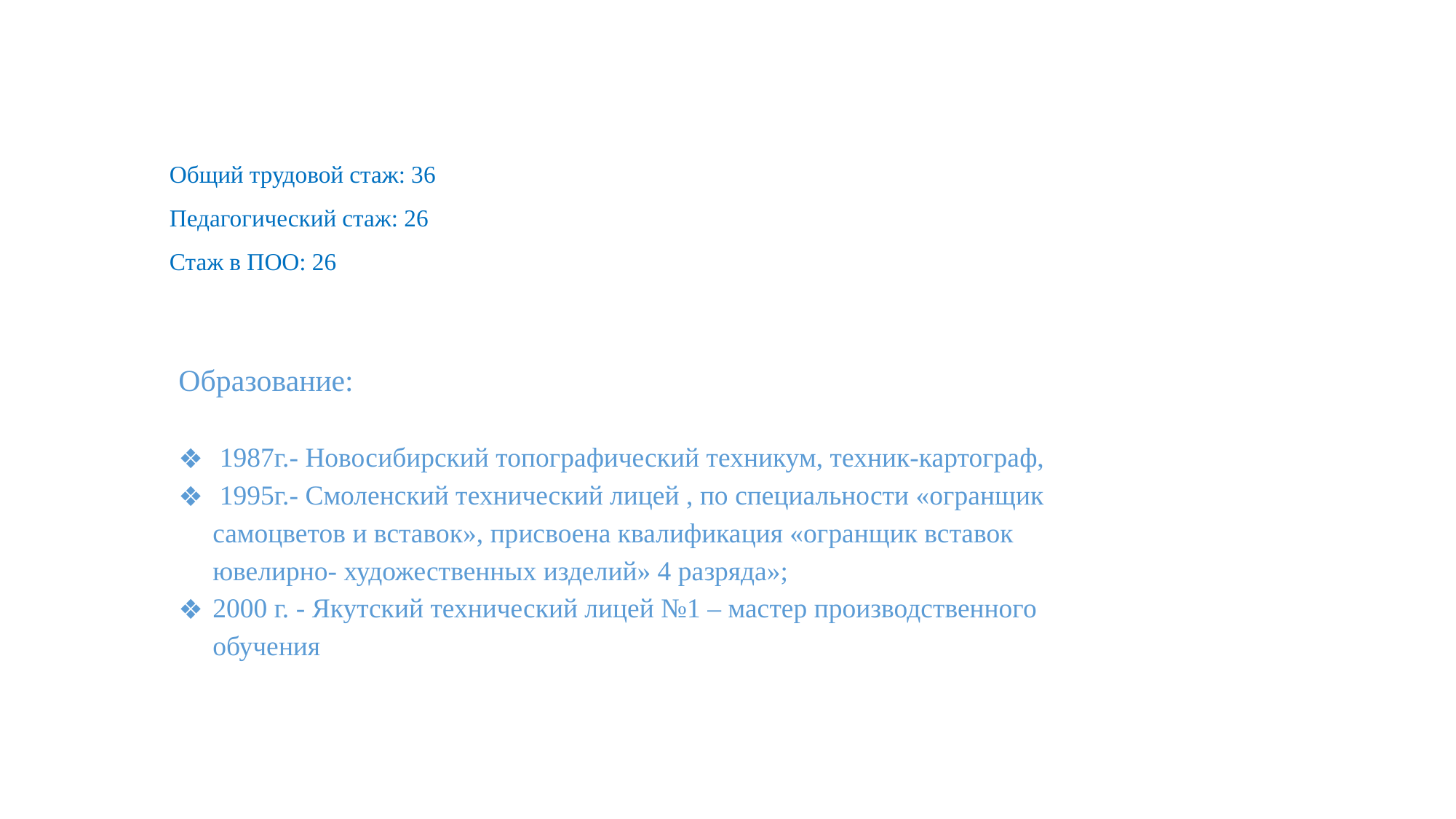

Общий трудовой стаж: 36
Педагогический стаж: 26
Стаж в ПОО: 26
Образование:

 1987г.- Новосибирский топографический техникум, техник-картограф,
 1995г.- Смоленский технический лицей , по специальности «огранщик самоцветов и вставок», присвоена квалификация «огранщик вставок ювелирно- художественных изделий» 4 разряда»;
2000 г. - Якутский технический лицей №1 – мастер производственного обучения